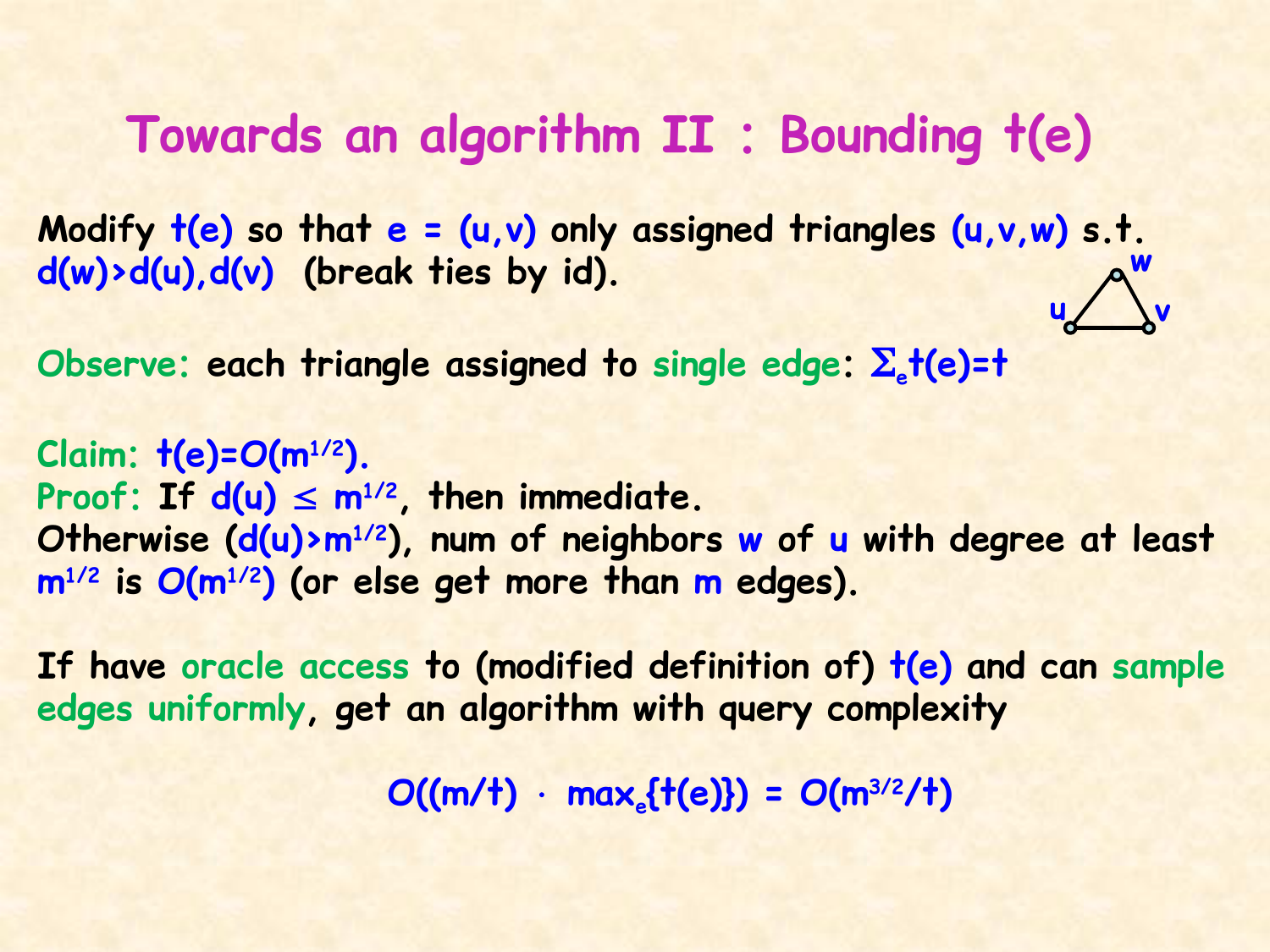

# Towards an algorithm II : Bounding t(e)
Modify t(e) so that e = (u,v) only assigned triangles (u,v,w) s.t. d(w)>d(u),d(v)  (break ties by id).
Observe: each triangle assigned to single edge: Σet(e)=t
Claim: t(e)=O(m1/2).
Proof: If d(u) ≤ m1/2, then immediate.
Otherwise (d(u)>m1/2), num of neighbors w of u with degree at least m1/2 is O(m1/2) (or else get more than m edges).
If have oracle access to (modified definition of) t(e) and can sample edges uniformly, get an algorithm with query complexity
                       O((m/t) ⋅ maxe{t(e)}) = O(m3/2/t)
w

u
v